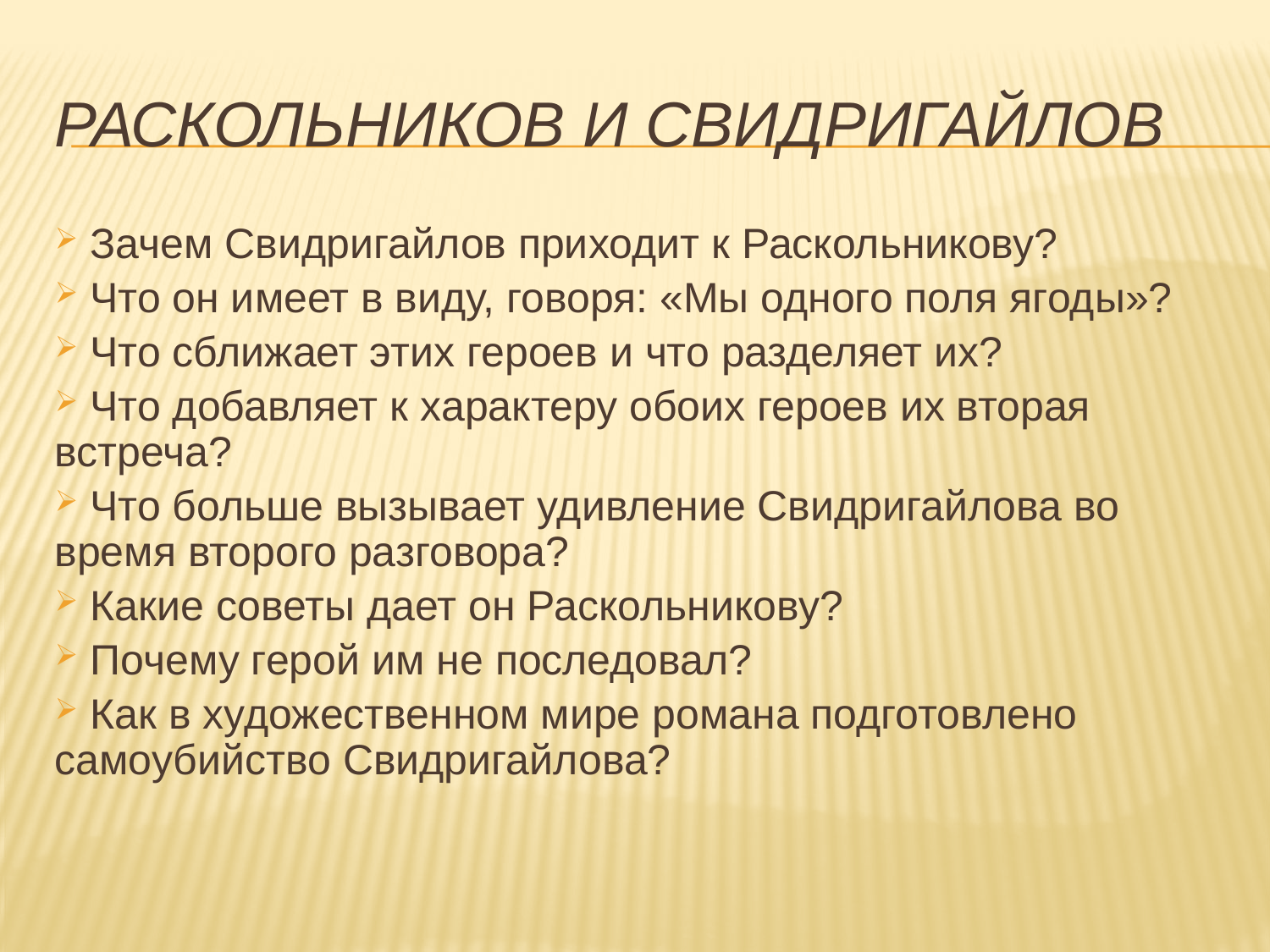

# Раскольников и Свидригайлов
 Зачем Свидригайлов приходит к Раскольникову?
 Что он имеет в виду, говоря: «Мы одного поля ягоды»?
 Что сближает этих героев и что разделяет их?
 Что добавляет к характеру обоих героев их вторая встреча?
 Что больше вызывает удивление Свидригайлова во время второго разговора?
 Какие советы дает он Раскольникову?
 Почему герой им не последовал?
 Как в художественном мире романа подготовлено самоубийство Свидригайлова?